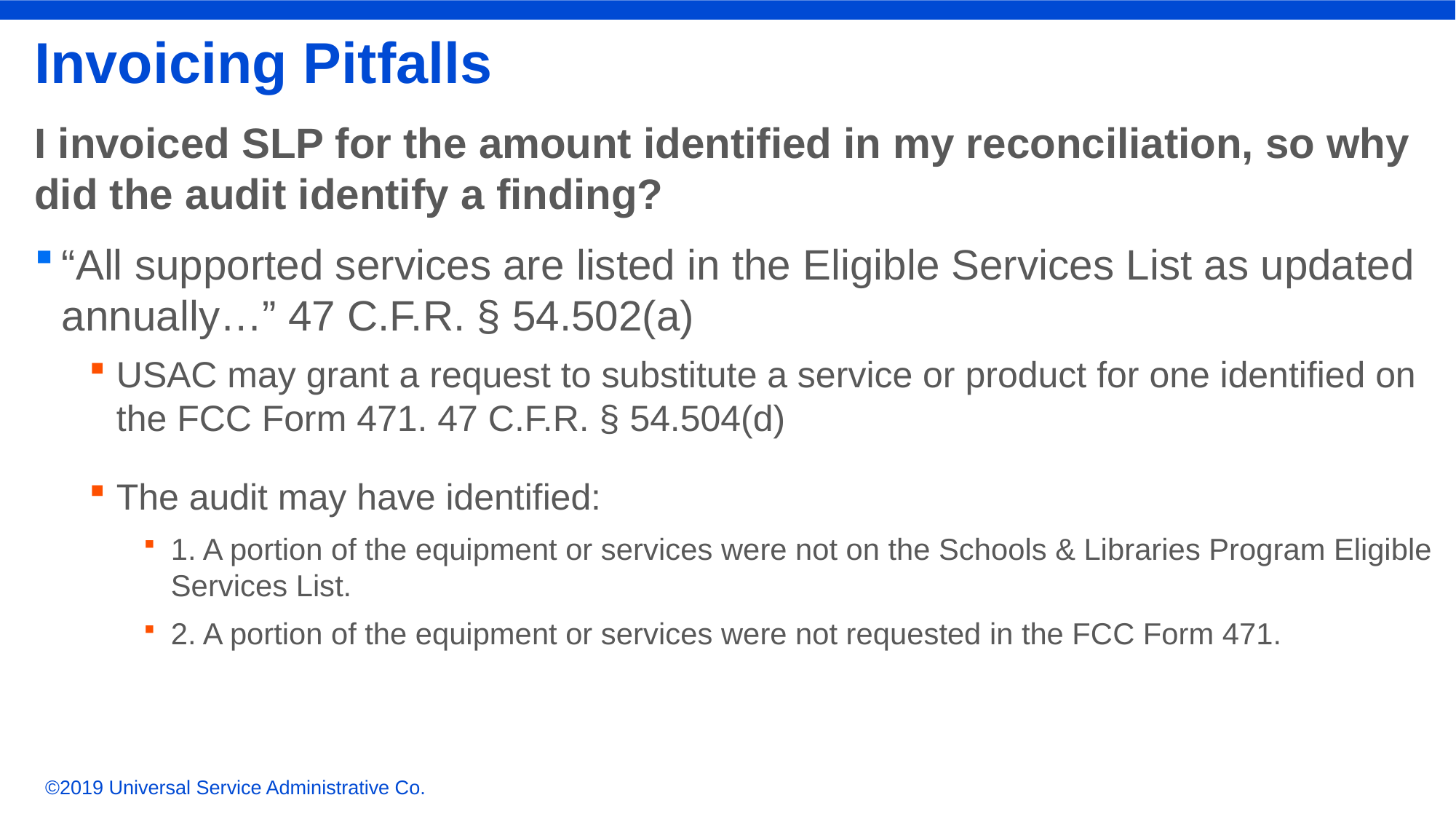

# Invoicing Pitfalls
I invoiced SLP for the amount identified in my reconciliation, so why did the audit identify a finding?
“All supported services are listed in the Eligible Services List as updated annually…” 47 C.F.R. § 54.502(a)
USAC may grant a request to substitute a service or product for one identified on the FCC Form 471. 47 C.F.R. § 54.504(d)

The audit may have identified:
1. A portion of the equipment or services were not on the Schools & Libraries Program Eligible Services List.
2. A portion of the equipment or services were not requested in the FCC Form 471.

©2019 Universal Service Administrative Co.